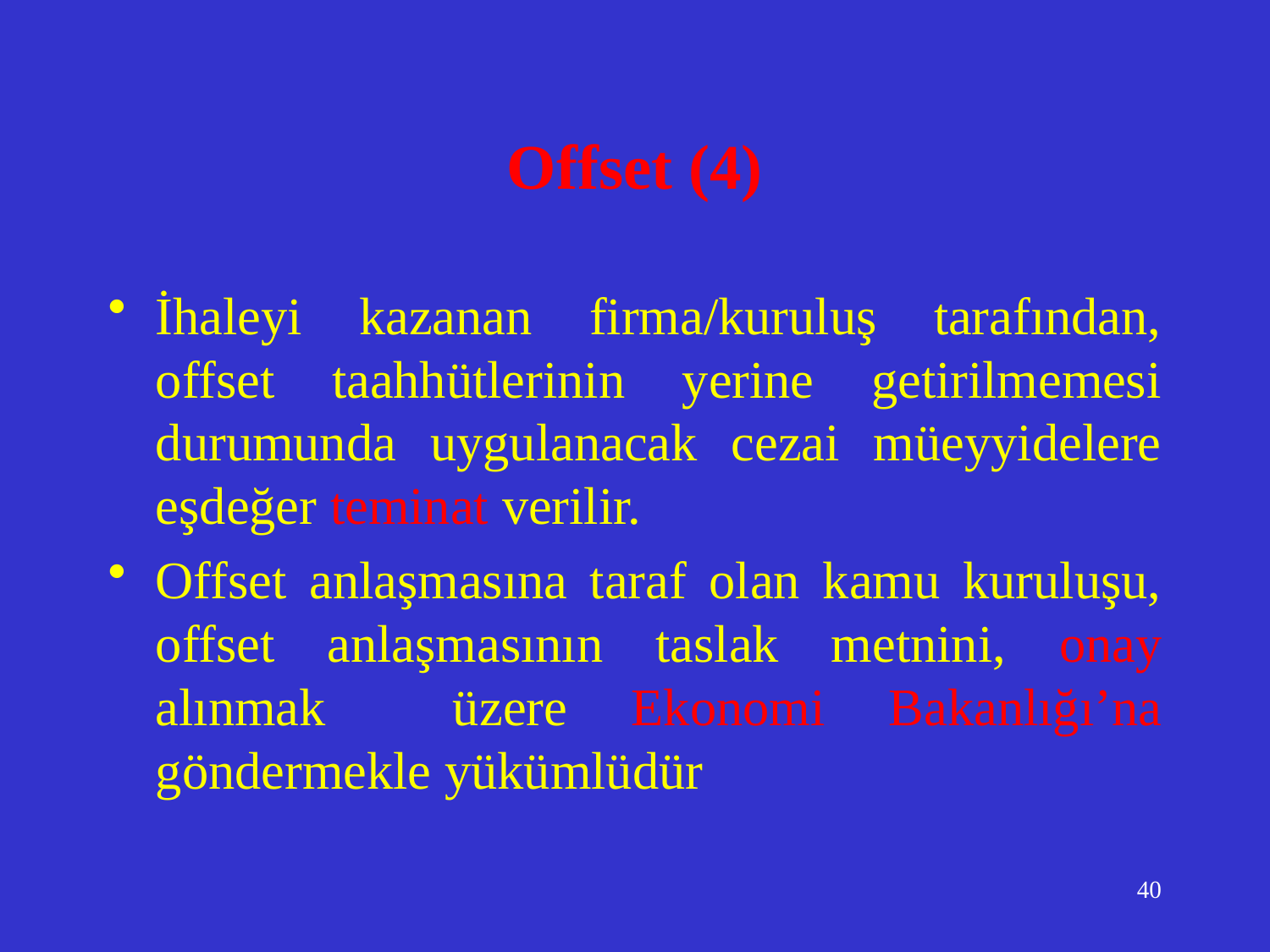

# Offset (4)
İhaleyi kazanan firma/kuruluş tarafından, offset taahhütlerinin yerine getirilmemesi durumunda uygulanacak cezai müeyyidelere eşdeğer teminat verilir.
Offset anlaşmasına taraf olan kamu kuruluşu, offset anlaşmasının taslak metnini, onay alınmak  üzere Ekonomi Bakanlığı’na göndermekle yükümlüdür
40